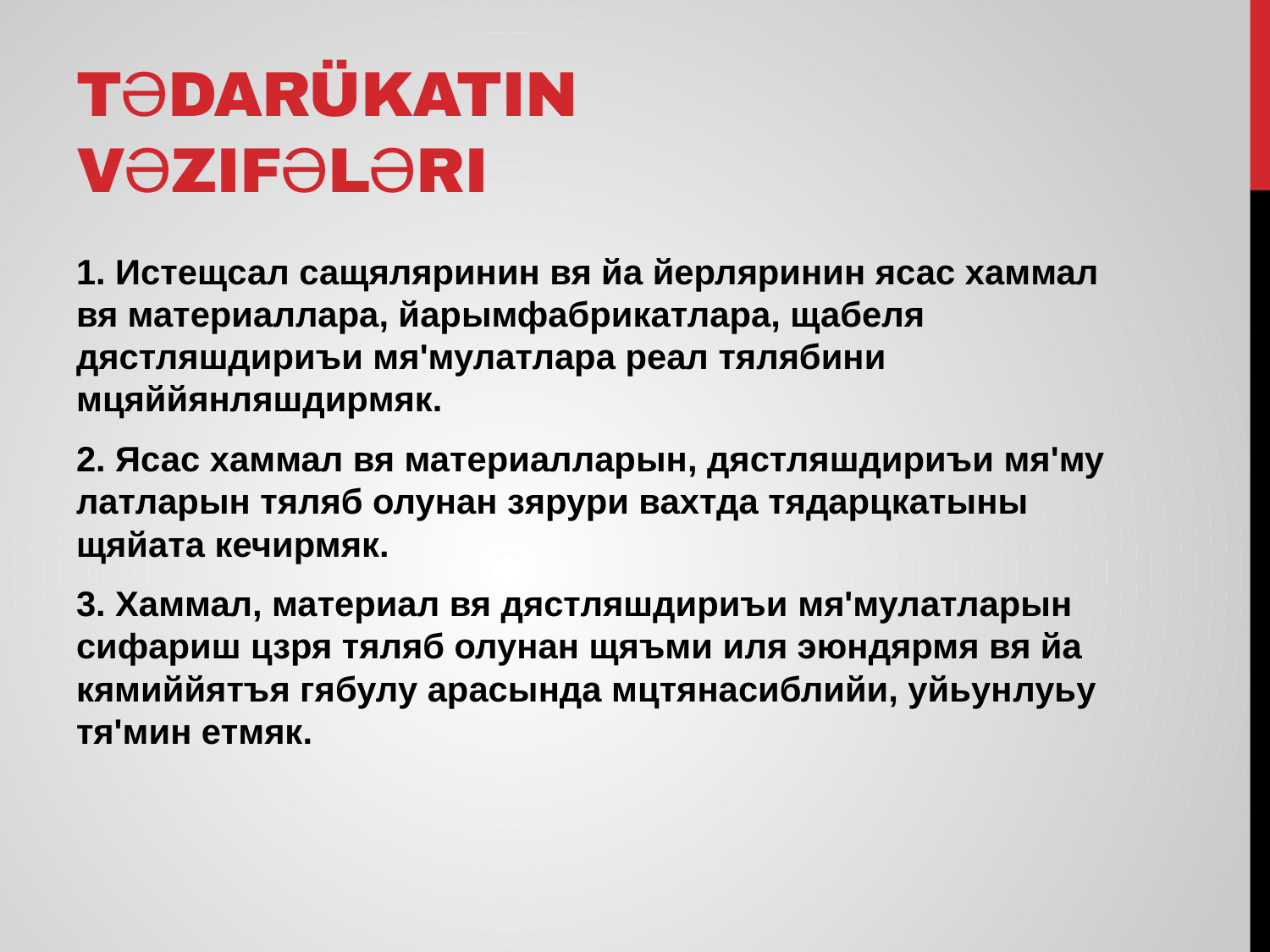

# Tədarükatın vəzifələri
1. Истещсал сащяляринин вя йа йерляринин ясас хаммал вя материаллара, йарымфабрикатлара, щабеля дястляшдириъи мя'мулатлара реал тялябини мцяййянляшдир­мяк.
2. Ясас хаммал вя материалларын, дястляшдириъи мя'му­латларын тяляб олунан зярури вахтда тядарцкатыны щяйата кечир­мяк.
3. Хаммал, материал вя дястляшдириъи мя'мулатларын сифариш цзря тяляб олунан щяъми иля эюндярмя вя йа кямиййятъя гябулу арасында мцтянасиблийи, уйьун­луьу тя'мин етмяк.